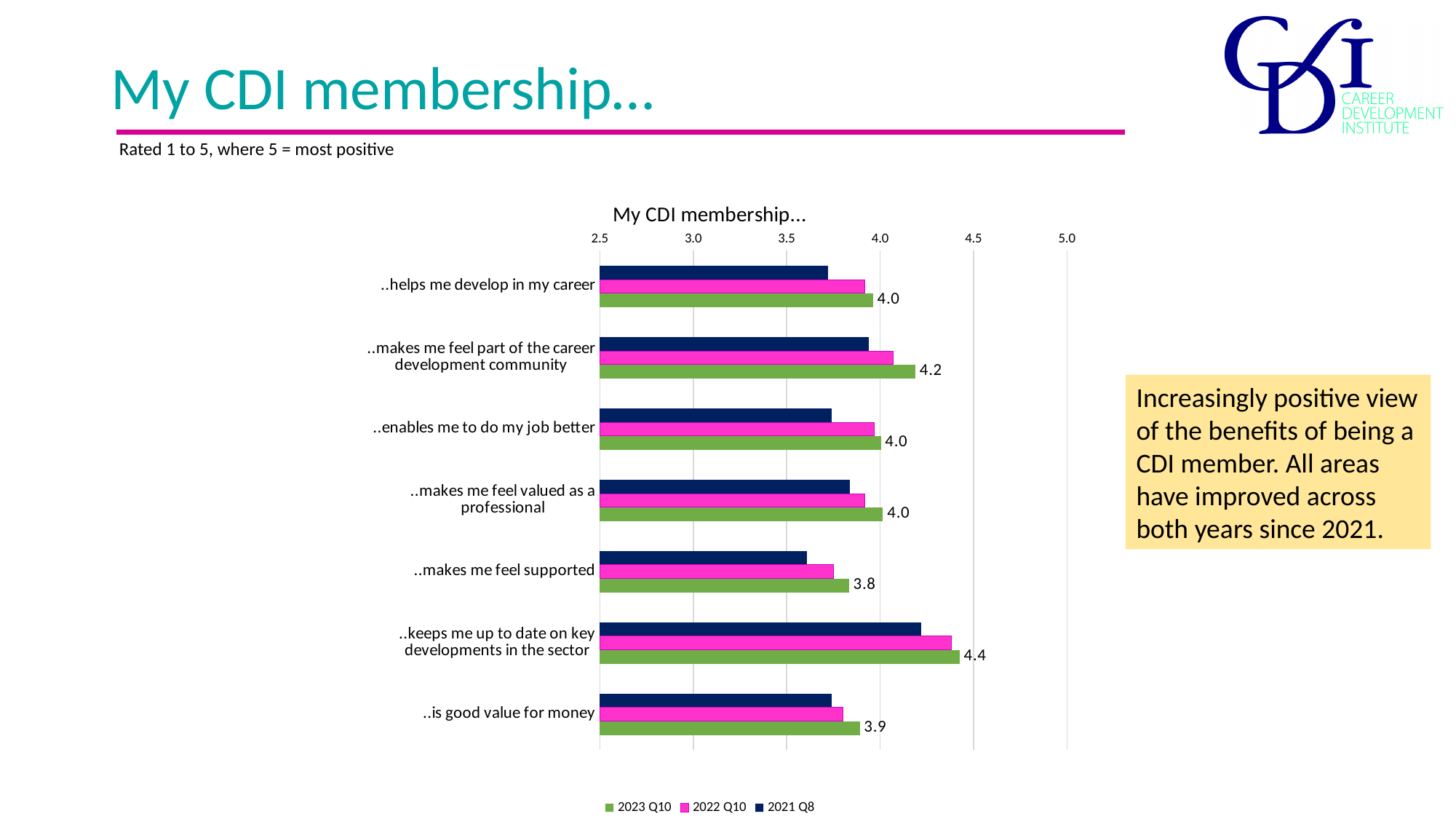

# My CDI membership…
Rated 1 to 5, where 5 = most positive

### Chart: My CDI membership...

| Category | 2021 Q8 | 2022 Q10 | 2023 Q10 |
|---|---|---|---|
| ..helps me develop in my career | 3.72 | 3.92 | 3.9615961596159615 |
| ..makes me feel part of the career development community | 3.94 | 4.07 | 4.189318931893189 |
| ..enables me to do my job better | 3.74 | 3.97 | 4.0038 |
| ..makes me feel valued as a professional | 3.84 | 3.92 | 4.0154 |
| ..makes me feel supported | 3.61 | 3.75 | 3.833916608339166 |
| ..keeps me up to date on key developments in the sector | 4.22 | 4.38 | 4.424657534246576 |
| ..is good value for money | 3.74 | 3.8 | 3.8909000000000002 |
Increasingly positive view of the benefits of being a CDI member. All areas have improved across both years since 2021.